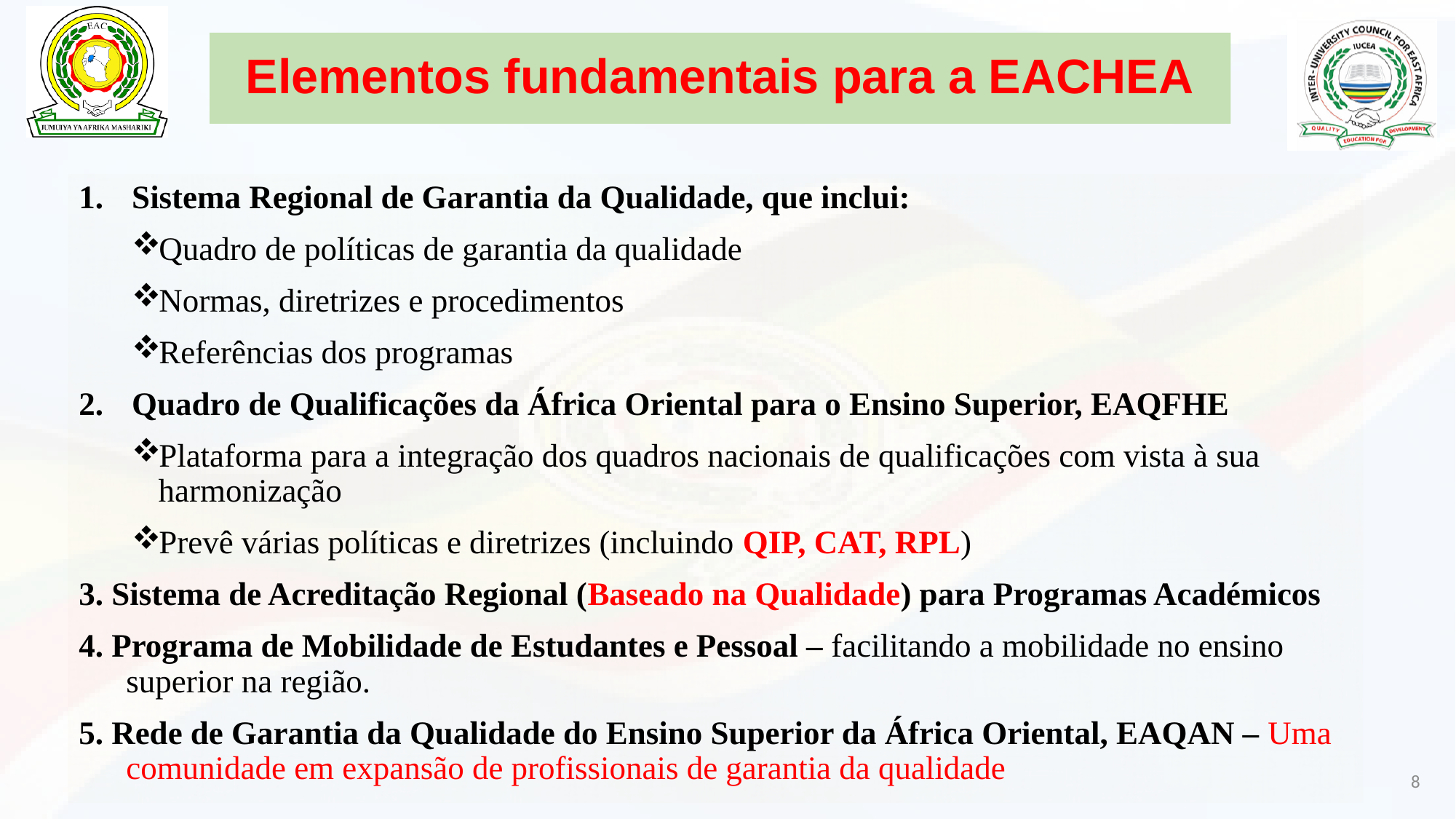

# Elementos fundamentais para a EACHEA
Sistema Regional de Garantia da Qualidade, que inclui:
Quadro de políticas de garantia da qualidade
Normas, diretrizes e procedimentos
Referências dos programas
Quadro de Qualificações da África Oriental para o Ensino Superior, EAQFHE
Plataforma para a integração dos quadros nacionais de qualificações com vista à sua harmonização
Prevê várias políticas e diretrizes (incluindo QIP, CAT, RPL)
3. Sistema de Acreditação Regional (Baseado na Qualidade) para Programas Académicos
4. Programa de Mobilidade de Estudantes e Pessoal – facilitando a mobilidade no ensino superior na região.
5. Rede de Garantia da Qualidade do Ensino Superior da África Oriental, EAQAN – Uma comunidade em expansão de profissionais de garantia da qualidade

8